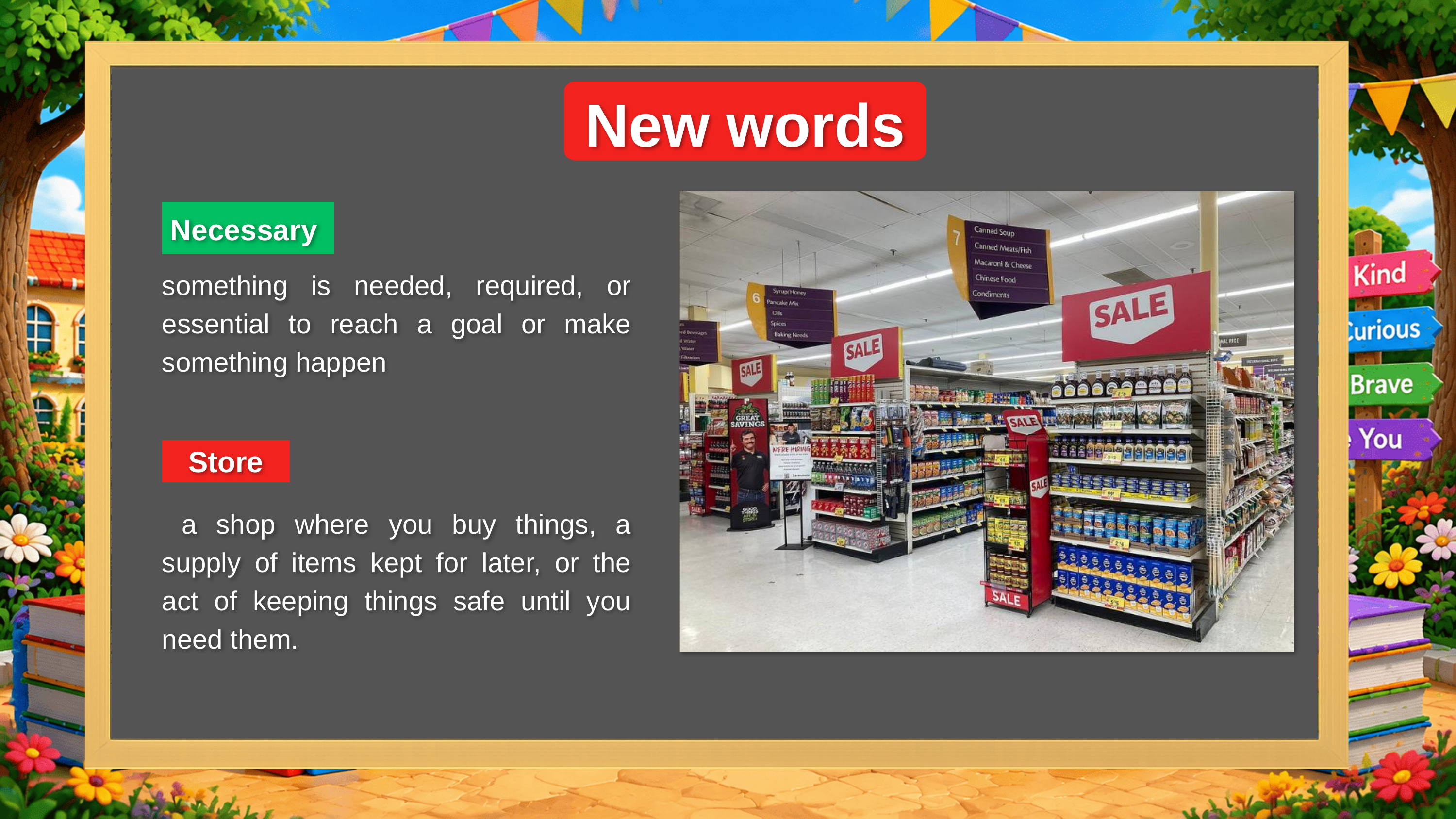

New words

Necessary
something is needed, required, or essential to reach a goal or make something happen

Store
 a shop where you buy things, a supply of items kept for later, or the act of keeping things safe until you need them.